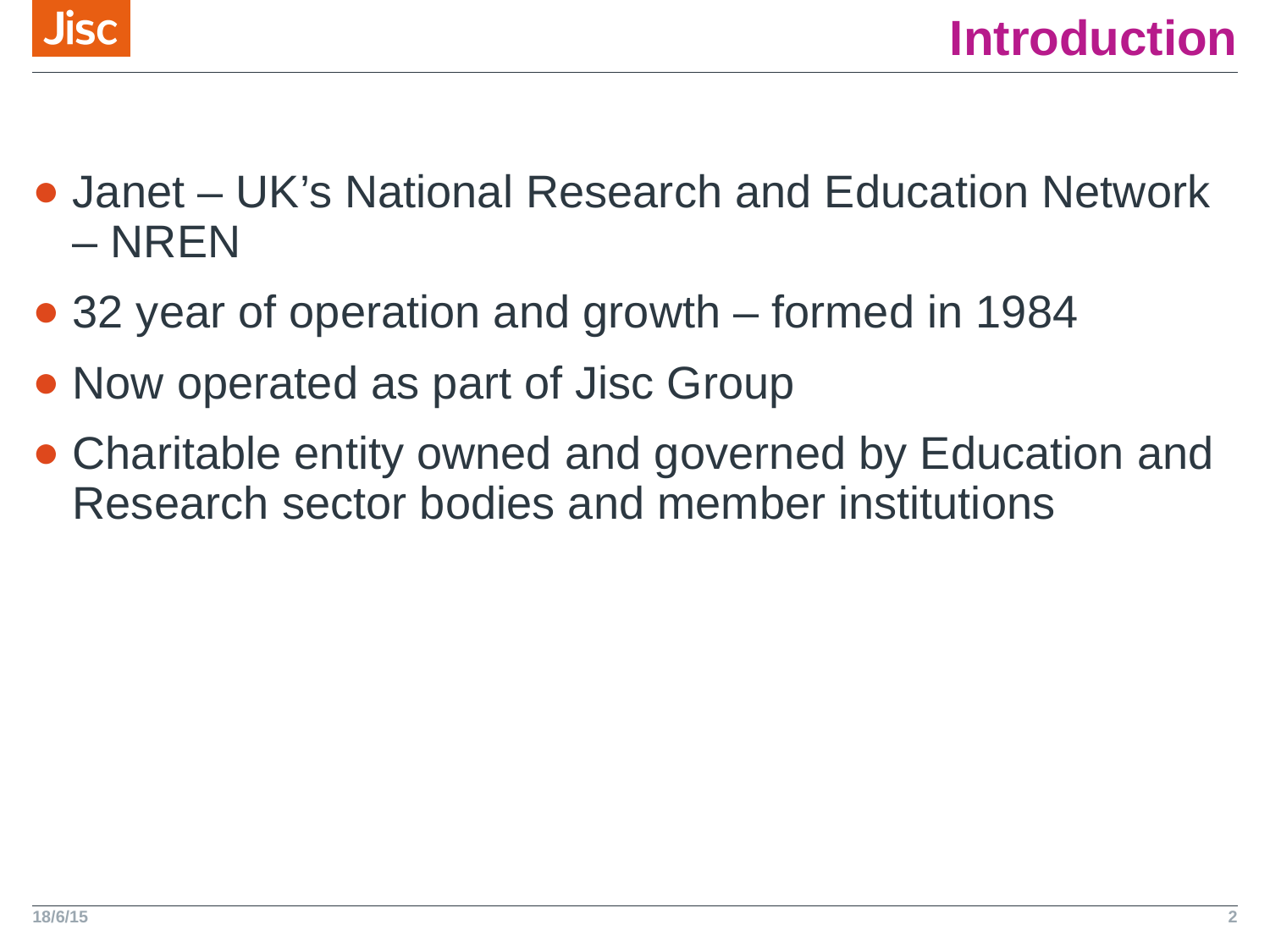

# Introduction

Janet – UK’s National Research and Education Network – NREN
32 year of operation and growth – formed in 1984
Now operated as part of Jisc Group
Charitable entity owned and governed by Education and Research sector bodies and member institutions

18/6/15

2